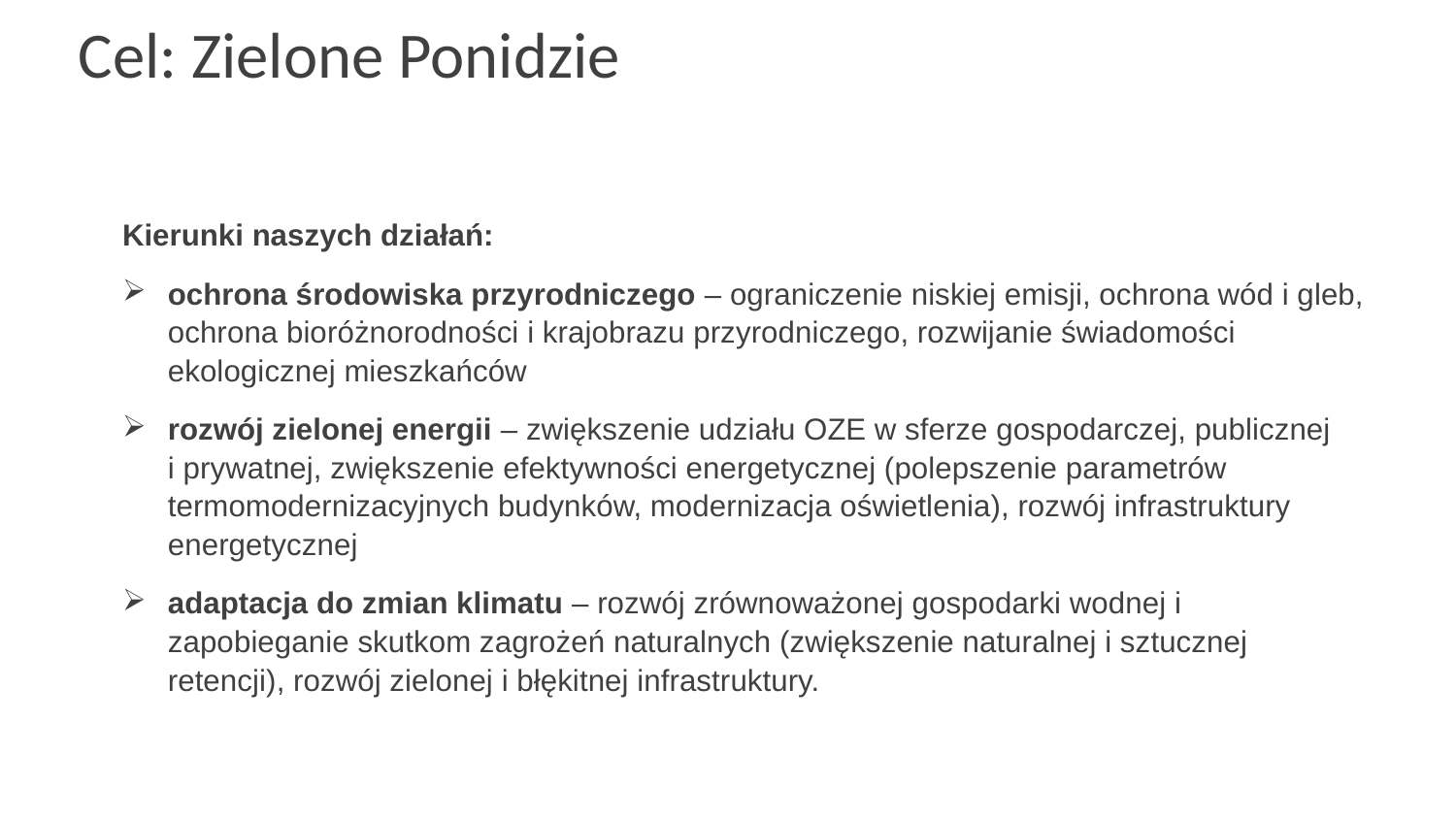

# Cel: Zielone Ponidzie
Kierunki naszych działań:
ochrona środowiska przyrodniczego – ograniczenie niskiej emisji, ochrona wód i gleb, ochrona bioróżnorodności i krajobrazu przyrodniczego, rozwijanie świadomości ekologicznej mieszkańców
rozwój zielonej energii – zwiększenie udziału OZE w sferze gospodarczej, publicznej
i prywatnej, zwiększenie efektywności energetycznej (polepszenie parametrów termomodernizacyjnych budynków, modernizacja oświetlenia), rozwój infrastruktury energetycznej
adaptacja do zmian klimatu – rozwój zrównoważonej gospodarki wodnej i zapobieganie skutkom zagrożeń naturalnych (zwiększenie naturalnej i sztucznej retencji), rozwój zielonej i błękitnej infrastruktury.